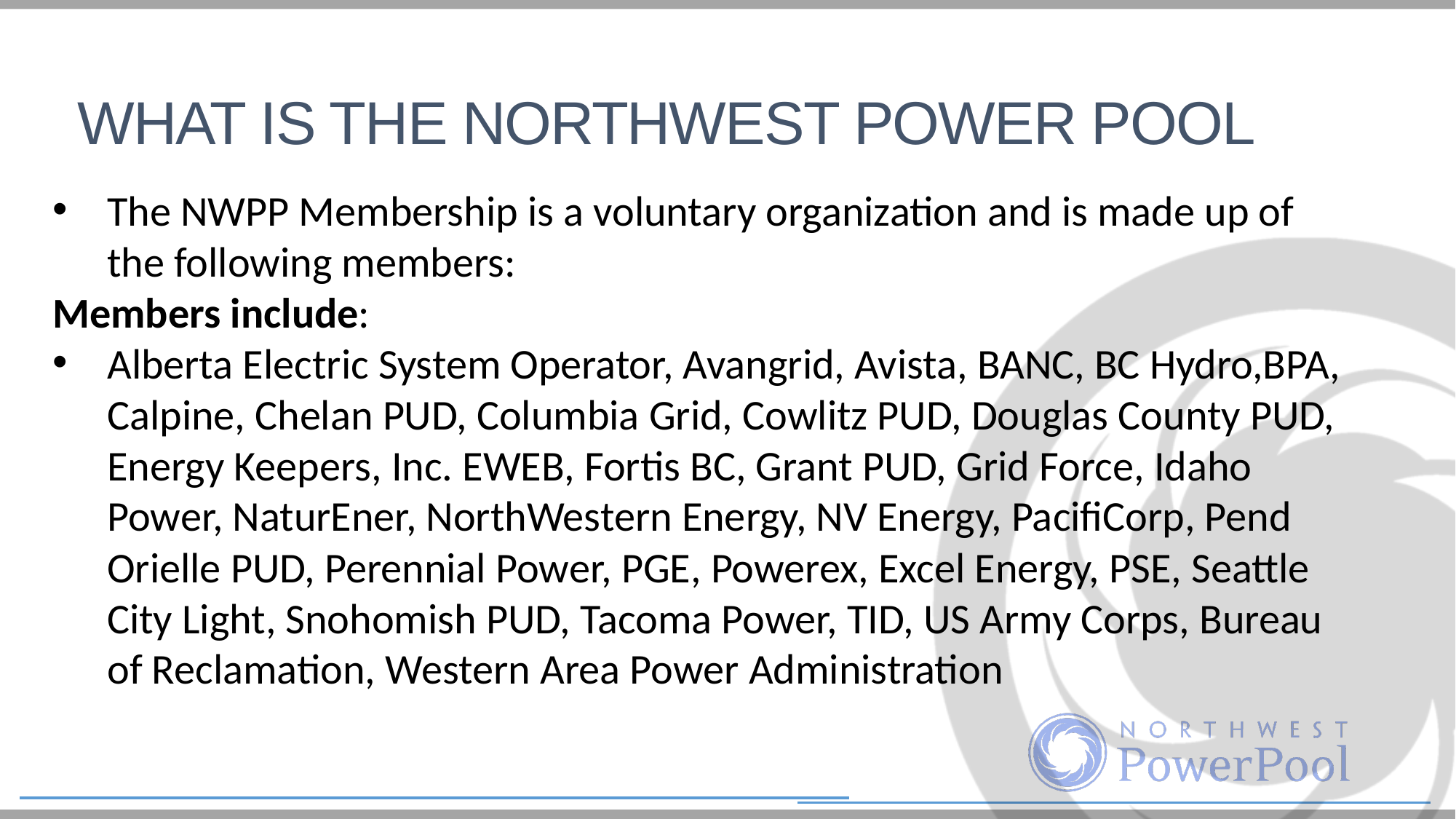

What is the Northwest power pool
The NWPP Membership is a voluntary organization and is made up of the following members:
Members include:
Alberta Electric System Operator, Avangrid, Avista, BANC, BC Hydro,BPA, Calpine, Chelan PUD, Columbia Grid, Cowlitz PUD, Douglas County PUD, Energy Keepers, Inc. EWEB, Fortis BC, Grant PUD, Grid Force, Idaho Power, NaturEner, NorthWestern Energy, NV Energy, PacifiCorp, Pend Orielle PUD, Perennial Power, PGE, Powerex, Excel Energy, PSE, Seattle City Light, Snohomish PUD, Tacoma Power, TID, US Army Corps, Bureau of Reclamation, Western Area Power Administration